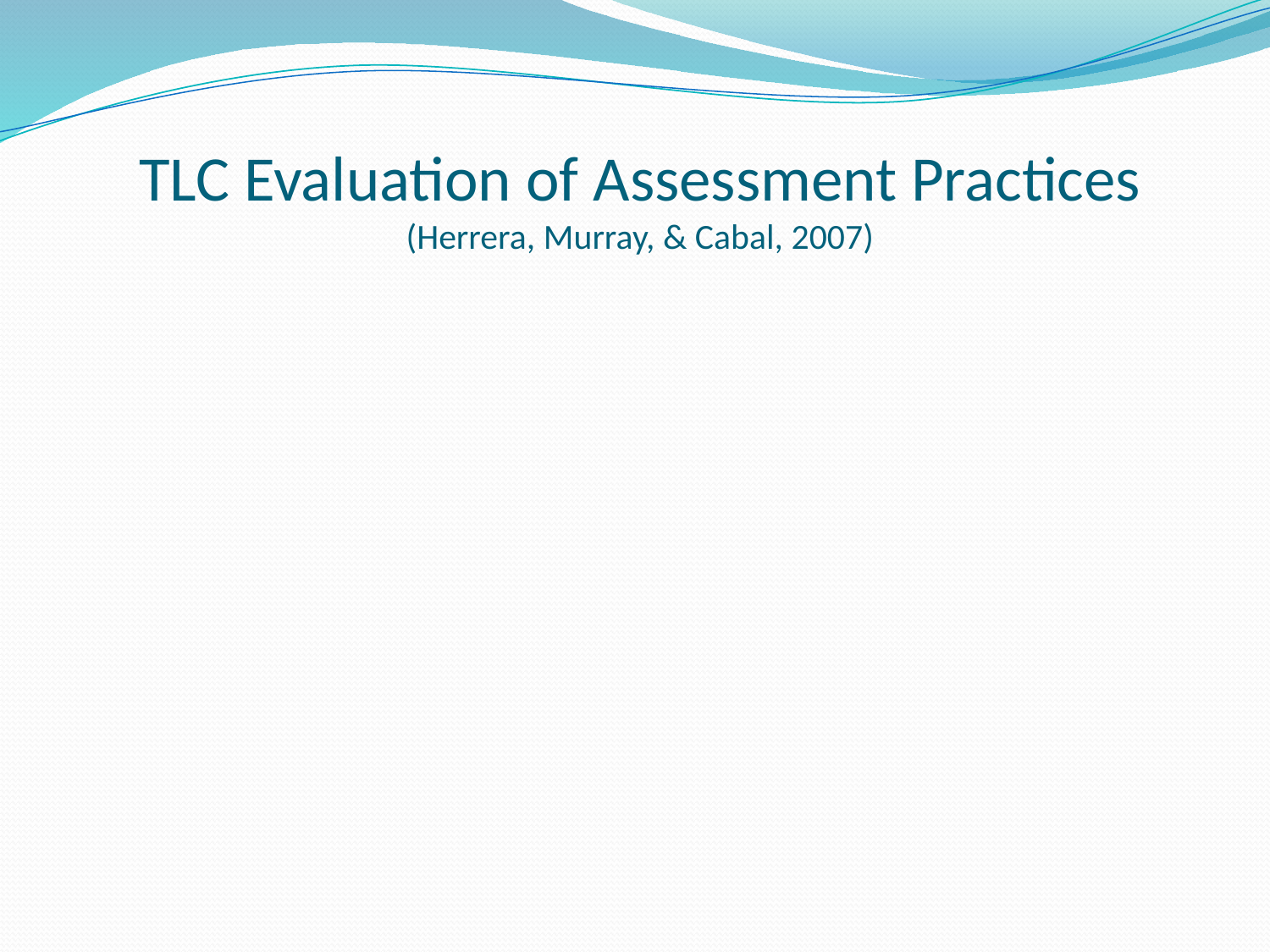

# TLC Evaluation of Assessment Practices (Herrera, Murray, & Cabal, 2007)